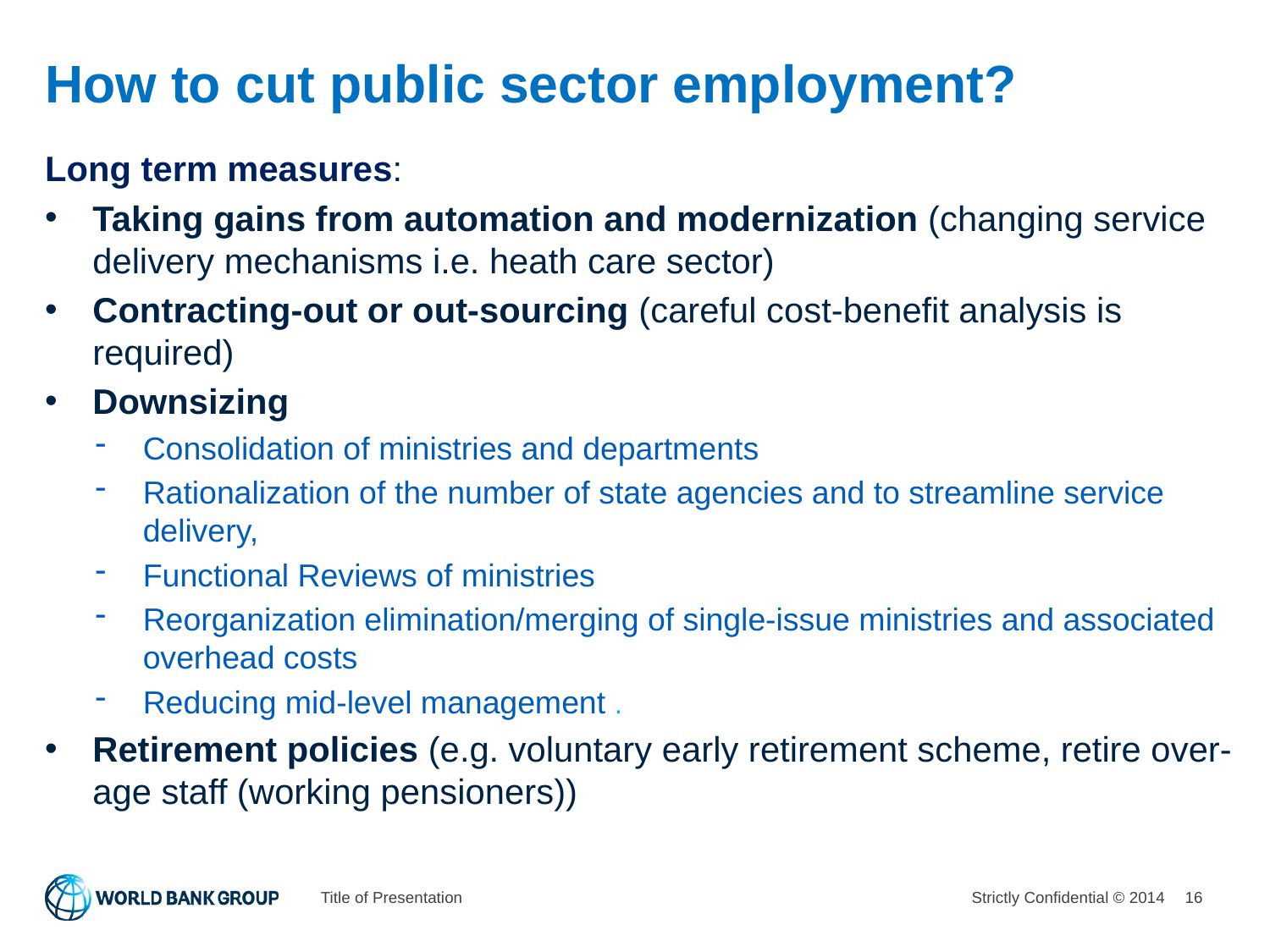

# How to cut public sector employment?
Long term measures:
Taking gains from automation and modernization (changing service delivery mechanisms i.e. heath care sector)
Contracting-out or out-sourcing (careful cost-benefit analysis is required)
Downsizing
Consolidation of ministries and departments
Rationalization of the number of state agencies and to streamline service delivery,
Functional Reviews of ministries
Reorganization elimination/merging of single-issue ministries and associated overhead costs
Reducing mid-level management .
Retirement policies (e.g. voluntary early retirement scheme, retire over-age staff (working pensioners))

Title of Presentation
16